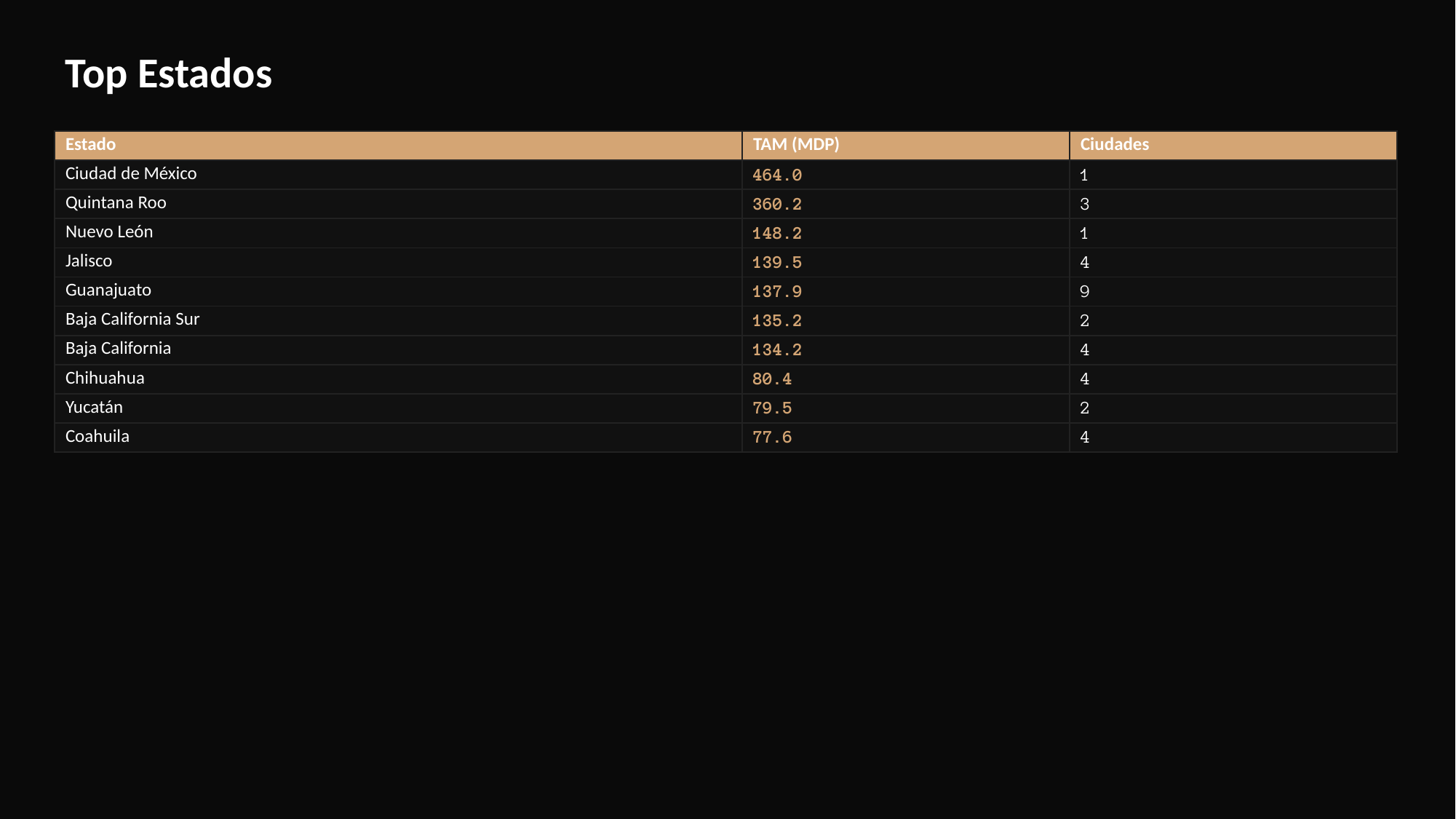

Top Estados
| Estado | TAM (MDP) | Ciudades |
| --- | --- | --- |
| Ciudad de México | 464.0 | 1 |
| Quintana Roo | 360.2 | 3 |
| Nuevo León | 148.2 | 1 |
| Jalisco | 139.5 | 4 |
| Guanajuato | 137.9 | 9 |
| Baja California Sur | 135.2 | 2 |
| Baja California | 134.2 | 4 |
| Chihuahua | 80.4 | 4 |
| Yucatán | 79.5 | 2 |
| Coahuila | 77.6 | 4 |